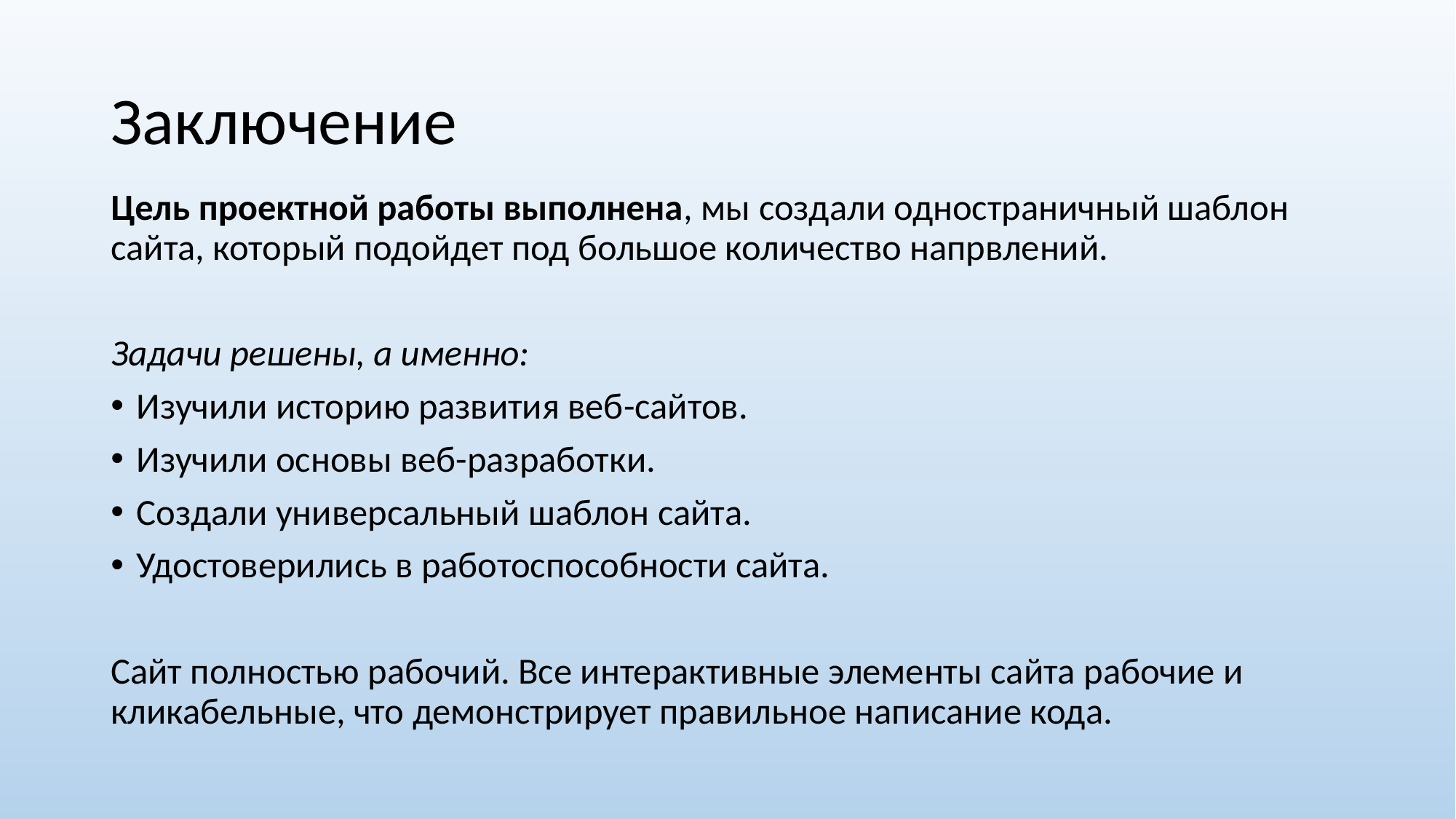

# Заключение
Цель проектной работы выполнена, мы создали одностраничный шаблон сайта, который подойдет под большое количество напрвлений.

Задачи решены, а именно:
Изучили историю развития веб-сайтов.
Изучили основы веб-разработки.
Создали универсальный шаблон сайта.
Удостоверились в работоспособности сайта.

Сайт полностью рабочий. Все интерактивные элементы сайта рабочие и кликабельные, что демонстрирует правильное написание кода.